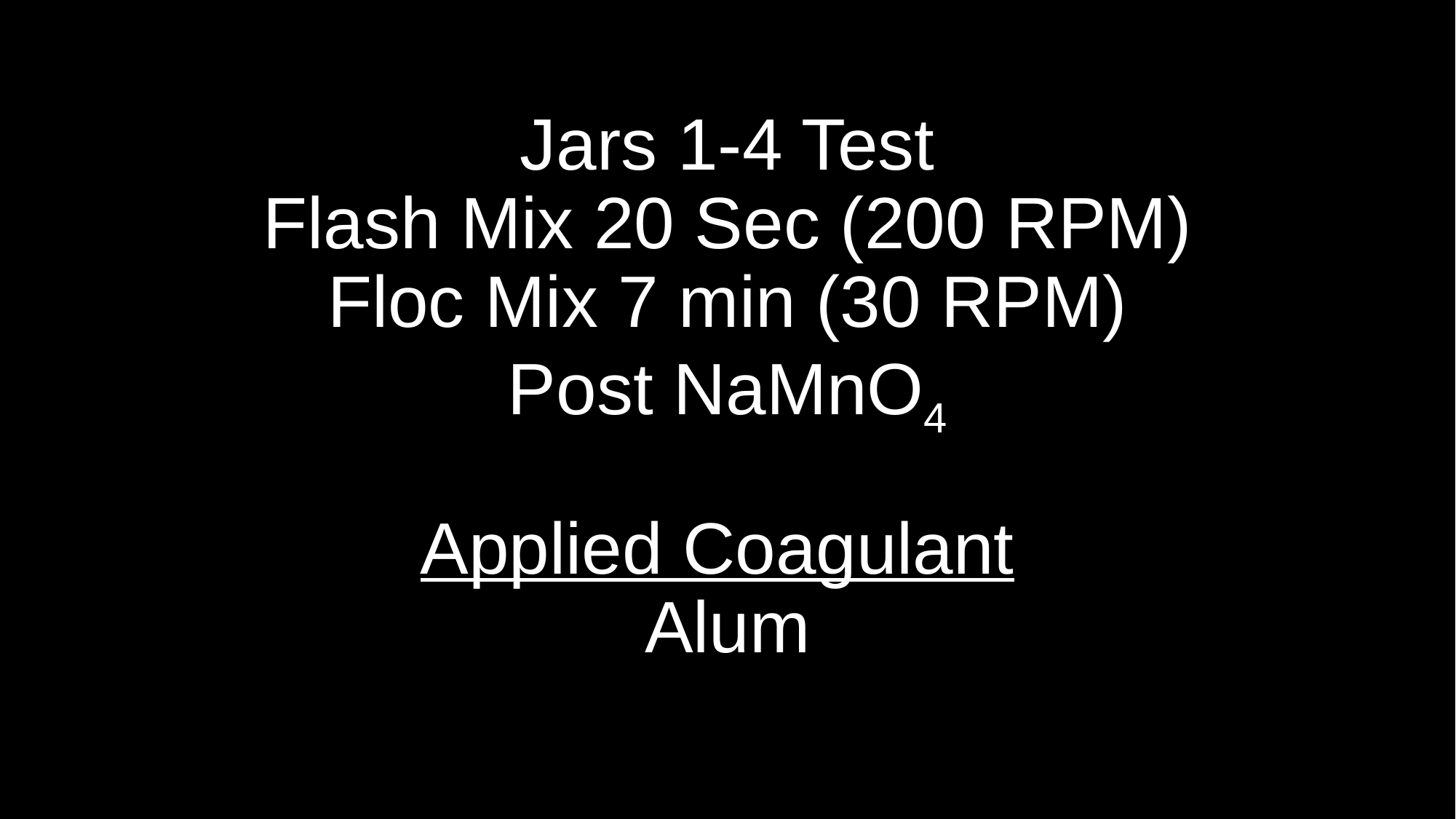

# Jars 1-4 Test Flash Mix 20 Sec (200 RPM) Floc Mix 7 min (30 RPM) Post NaMnO4 Applied Coagulant Alum